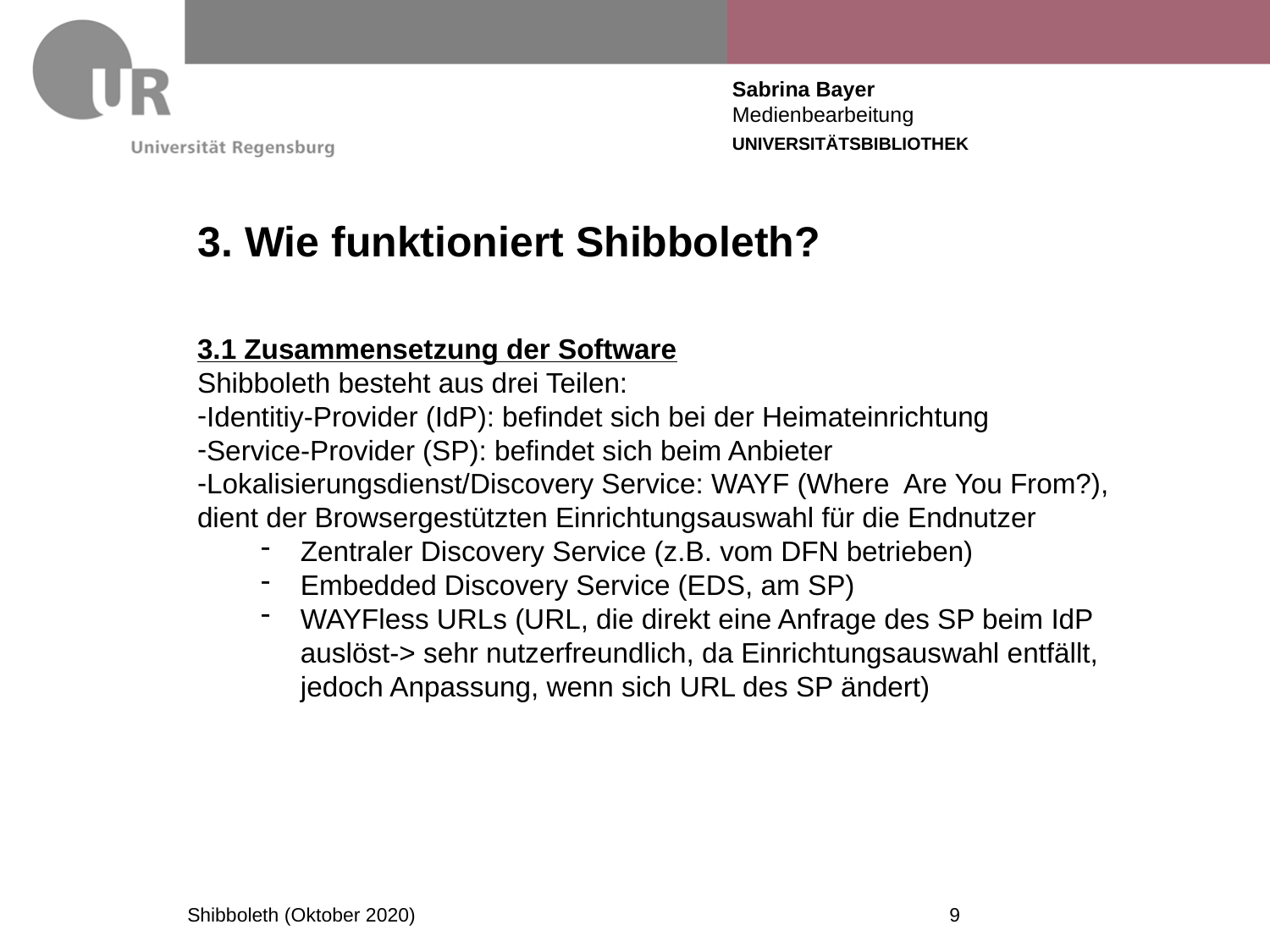

# 3. Wie funktioniert Shibboleth?
3.1 Zusammensetzung der Software
Shibboleth besteht aus drei Teilen:
Identitiy-Provider (IdP): befindet sich bei der Heimateinrichtung
Service-Provider (SP): befindet sich beim Anbieter
Lokalisierungsdienst/Discovery Service: WAYF (Where  Are You From?), dient der Browsergestützten Einrichtungsauswahl für die Endnutzer
Zentraler Discovery Service (z.B. vom DFN betrieben)
Embedded Discovery Service (EDS, am SP)
WAYFless URLs (URL, die direkt eine Anfrage des SP beim IdP auslöst-> sehr nutzerfreundlich, da Einrichtungsauswahl entfällt, jedoch Anpassung, wenn sich URL des SP ändert)